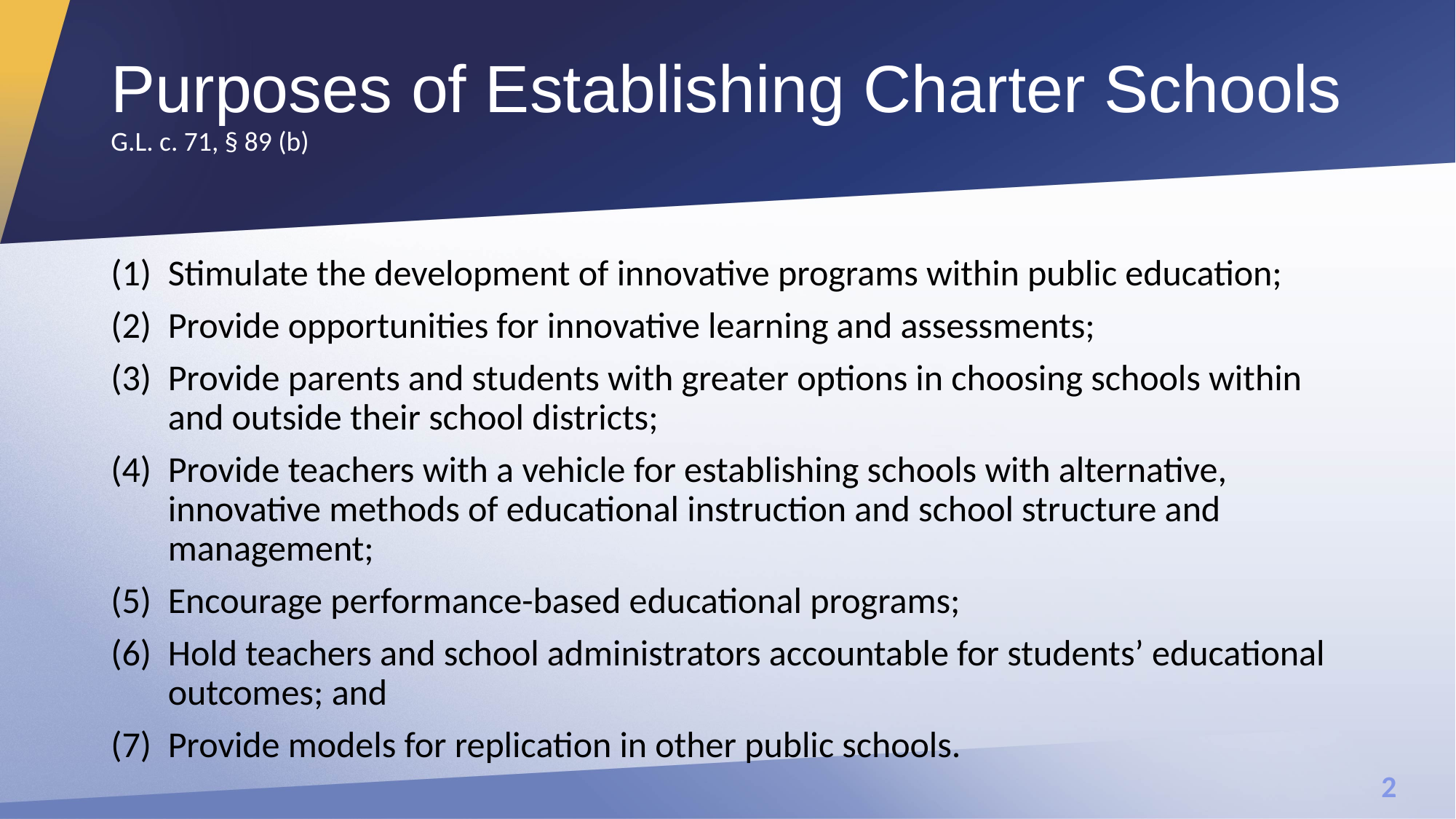

# Purposes of Establishing Charter Schools G.L. c. 71, § 89 (b)
Stimulate the development of innovative programs within public education;
Provide opportunities for innovative learning and assessments;
Provide parents and students with greater options in choosing schools within and outside their school districts;
Provide teachers with a vehicle for establishing schools with alternative, innovative methods of educational instruction and school structure and management;
Encourage performance-based educational programs;
Hold teachers and school administrators accountable for students’ educational  outcomes; and
Provide models for replication in other public schools.